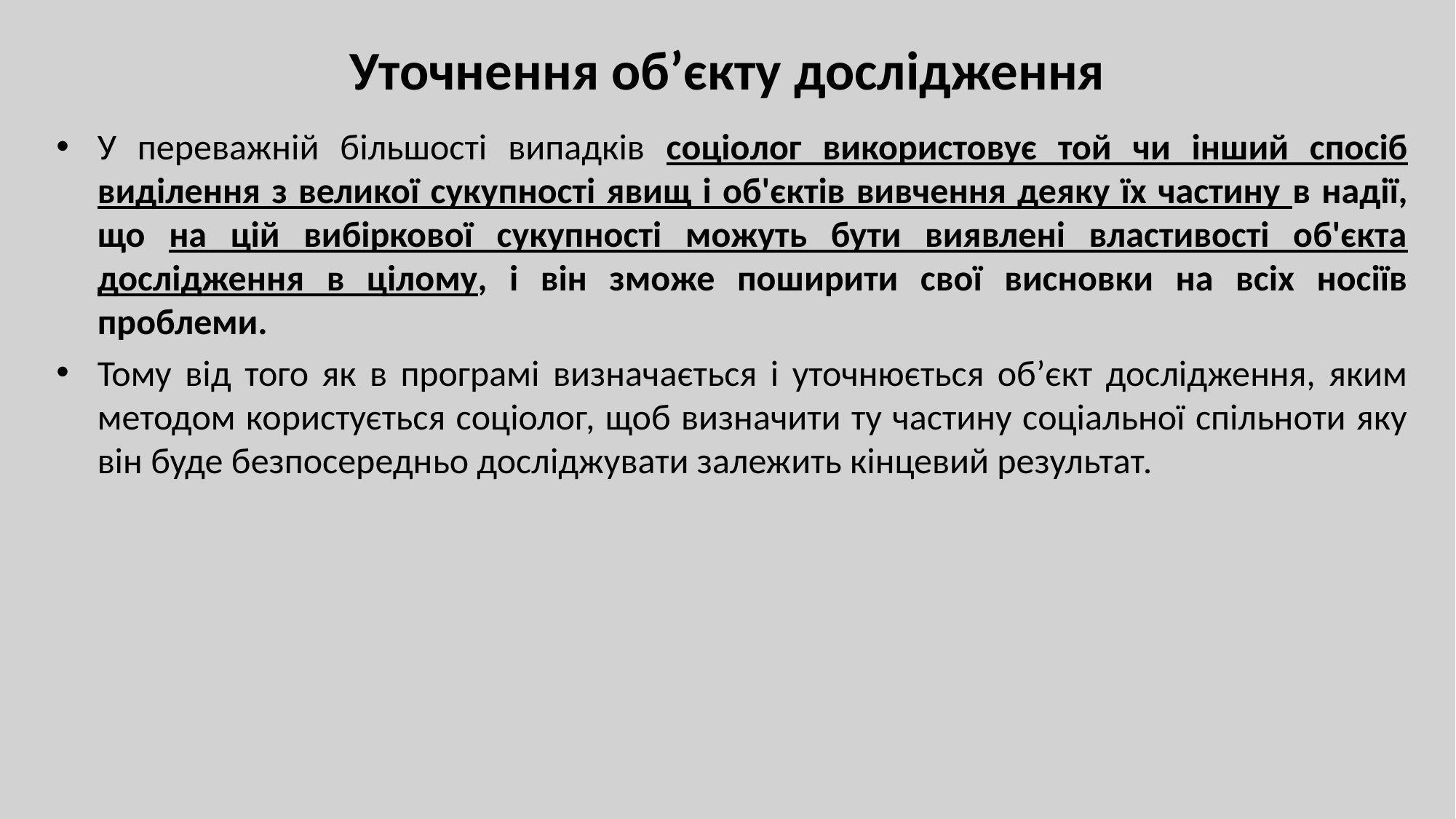

# Уточнення об’єкту дослідження
У переважній більшості випадків соціолог використовує той чи інший спосіб виділення з великої сукупності явищ і об'єктів вивчення деяку їх частину в надії, що на цій вибіркової сукупності можуть бути виявлені властивості об'єкта дослідження в цілому, і він зможе поширити свої висновки на всіх носіїв проблеми.
Тому від того як в програмі визначається і уточнюється об’єкт дослідження, яким методом користується соціолог, щоб визначити ту частину соціальної спільноти яку він буде безпосередньо досліджувати залежить кінцевий результат.